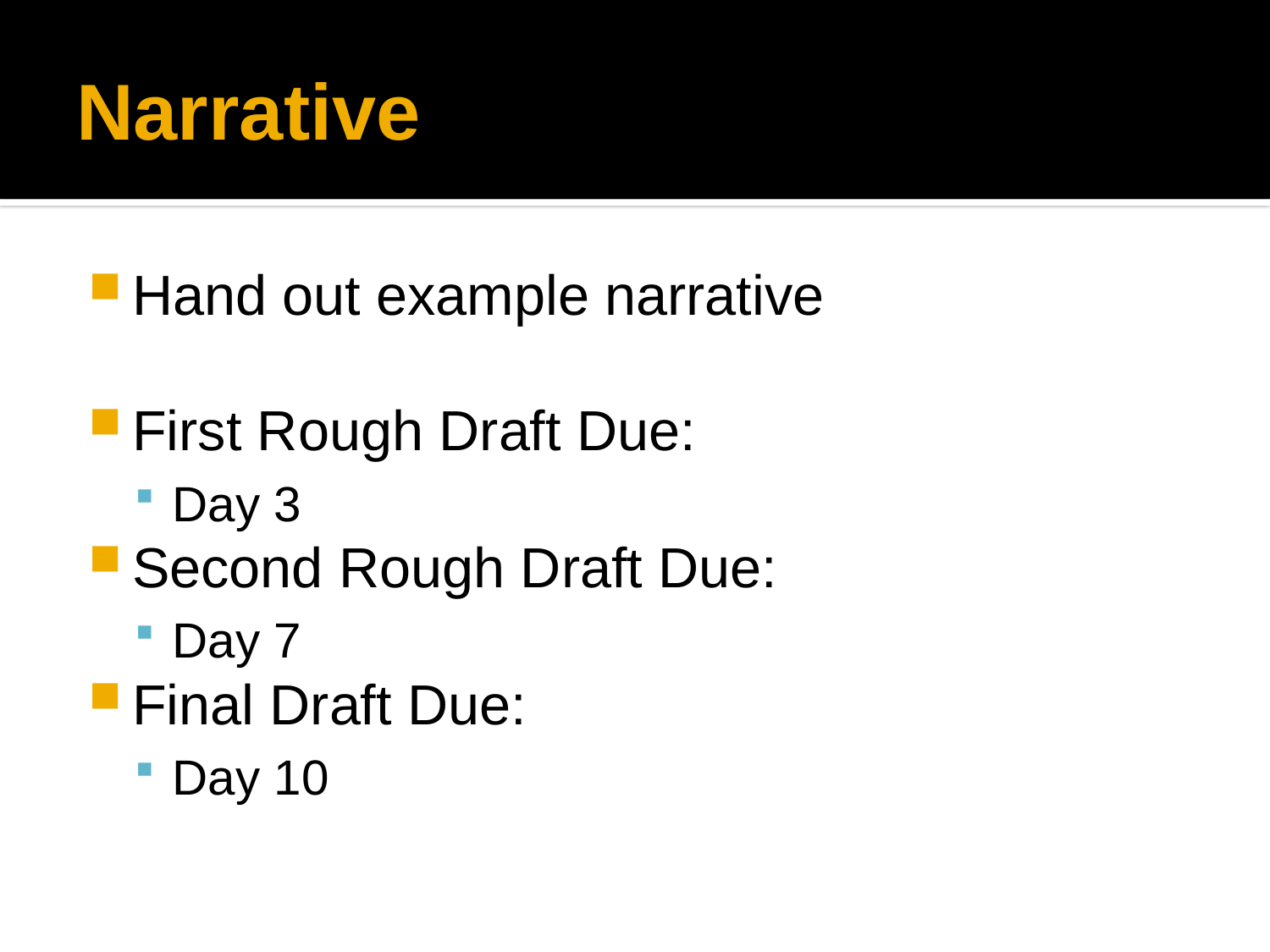

# Narrative
Hand out example narrative

First Rough Draft Due:
Day 3
Second Rough Draft Due:
Day 7
Final Draft Due:
Day 10